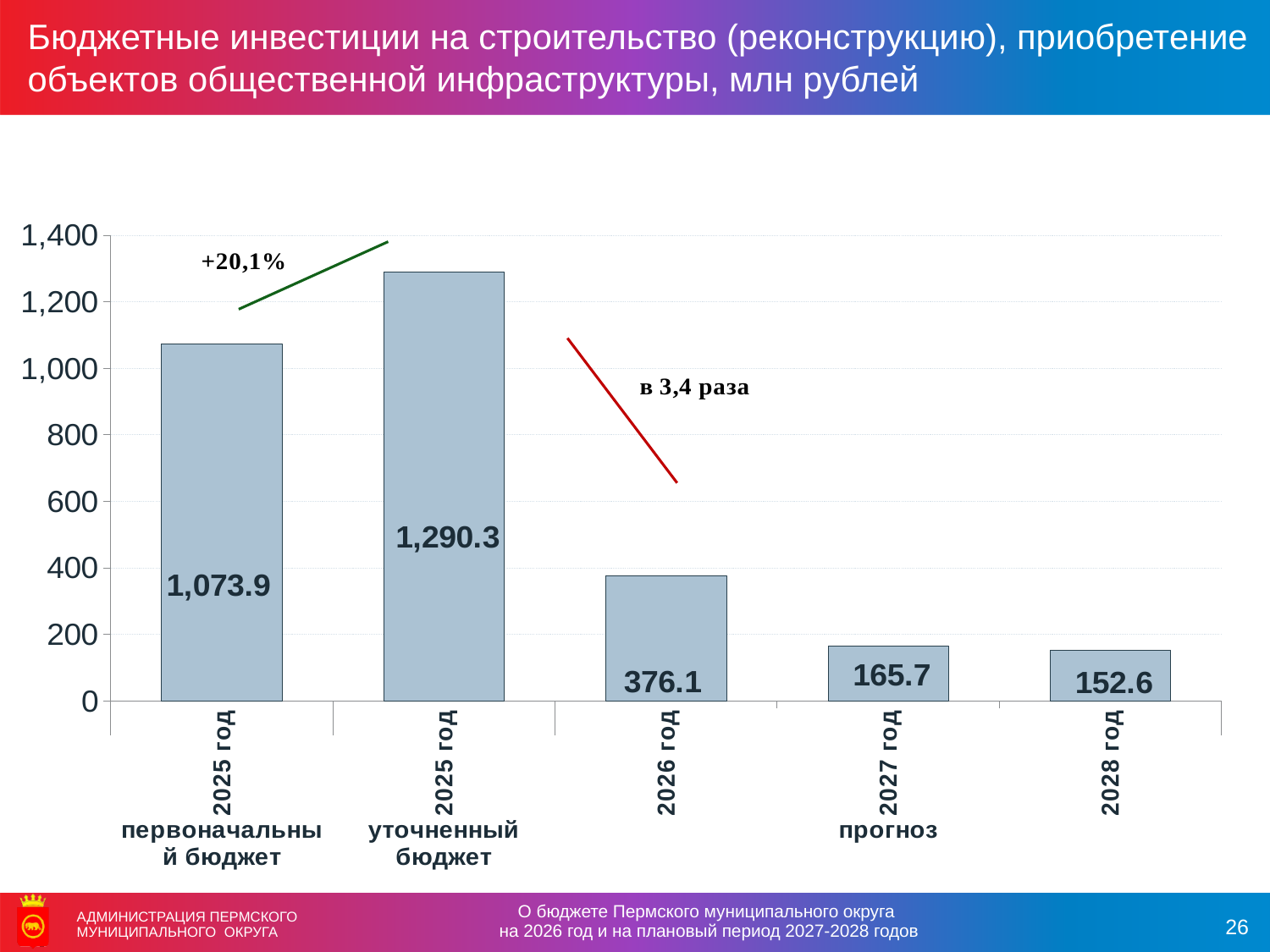

Бюджетные инвестиции на строительство (реконструкцию), приобретение объектов общественной инфраструктуры, млн рублей

### Chart

| Category | Объем доходов  бюджета, млн рублей |
|---|---|
| 2025 год | 1073.9 |
| 2025 год | 1290.3 |
| 2026 год | 376.1 |
| 2027 год | 165.7 |
| 2028 год | 152.6 |
АДМИНИСТРАЦИЯ ПЕРМСКОГО МУНИЦИПАЛЬНОГО  ОКРУГА
О бюджете Пермского муниципального округа
на 2026 год и на плановый период 2027-2028 годов
АДМИНИСТРАЦИЯ ПЕРМСКОГО МУНИЦИПАЛЬНОГО  ОКРУГА